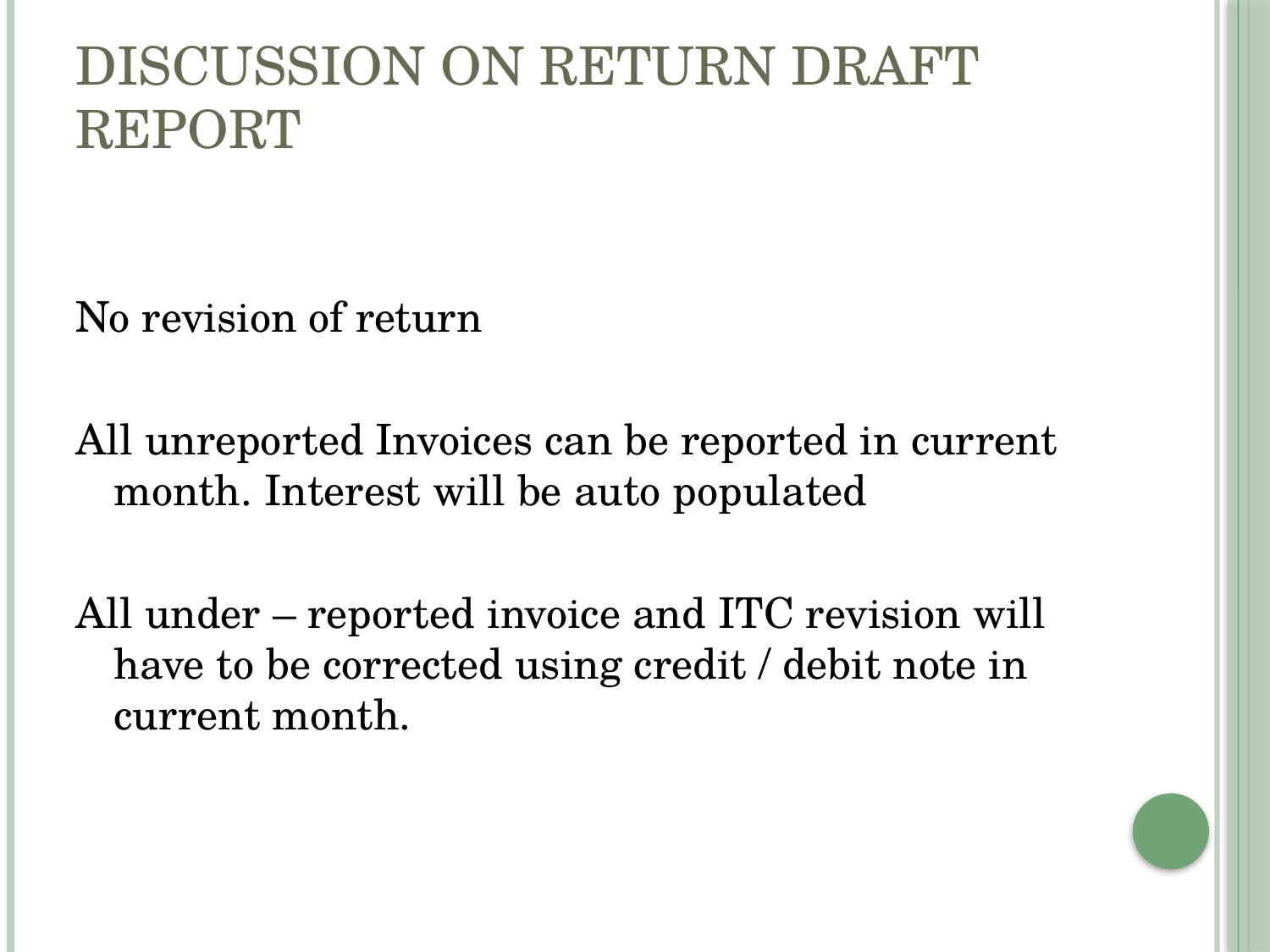

# Discussion on return draft report

No revision of return

All unreported Invoices can be reported in current month. Interest will be auto populated

All under – reported invoice and ITC revision will have to be corrected using credit / debit note in current month.